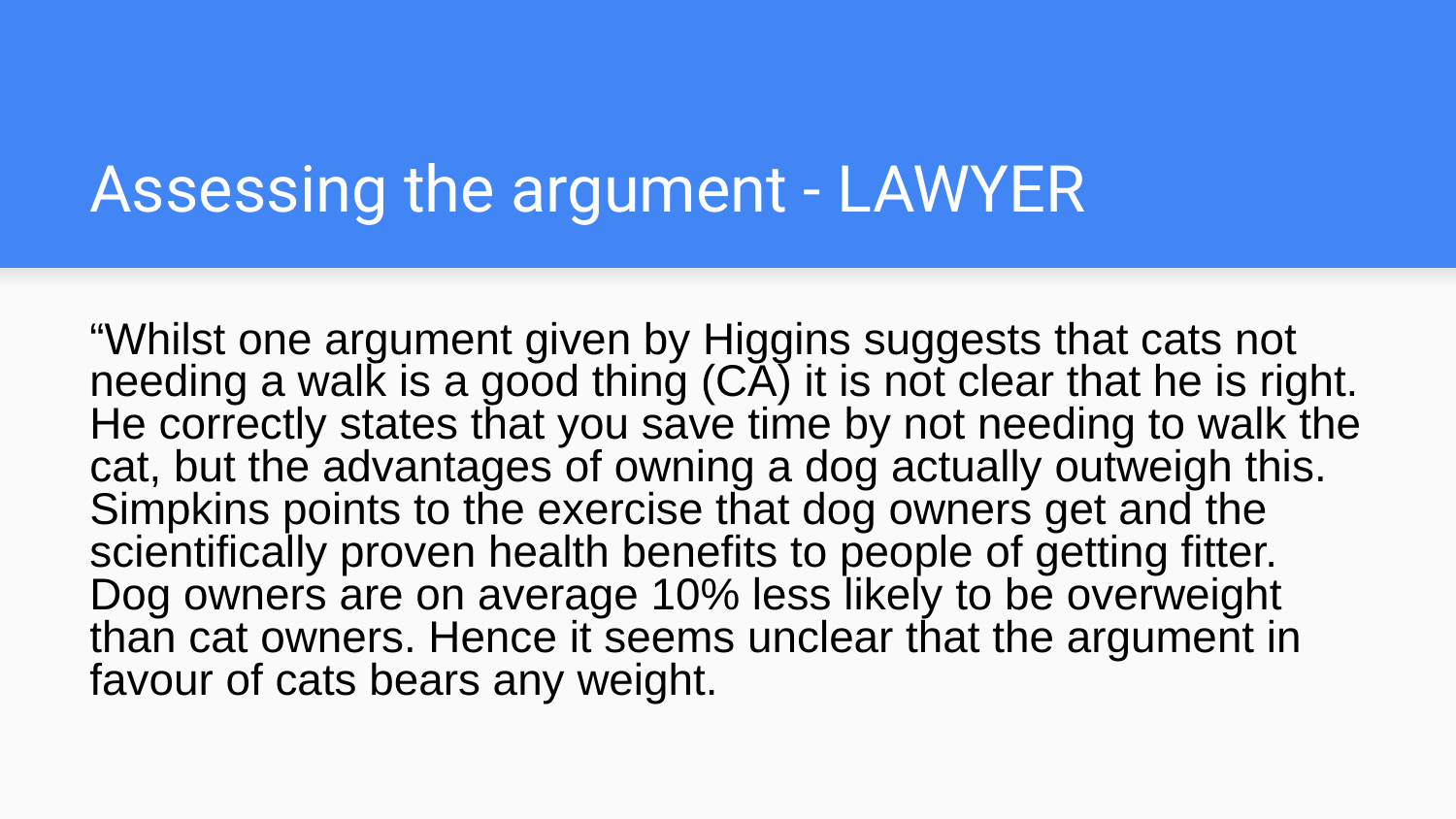

# Assessing the argument - LAWYER
“Whilst one argument given by Higgins suggests that cats not needing a walk is a good thing (CA) it is not clear that he is right. He correctly states that you save time by not needing to walk the cat, but the advantages of owning a dog actually outweigh this. Simpkins points to the exercise that dog owners get and the scientifically proven health benefits to people of getting fitter. Dog owners are on average 10% less likely to be overweight than cat owners. Hence it seems unclear that the argument in favour of cats bears any weight.